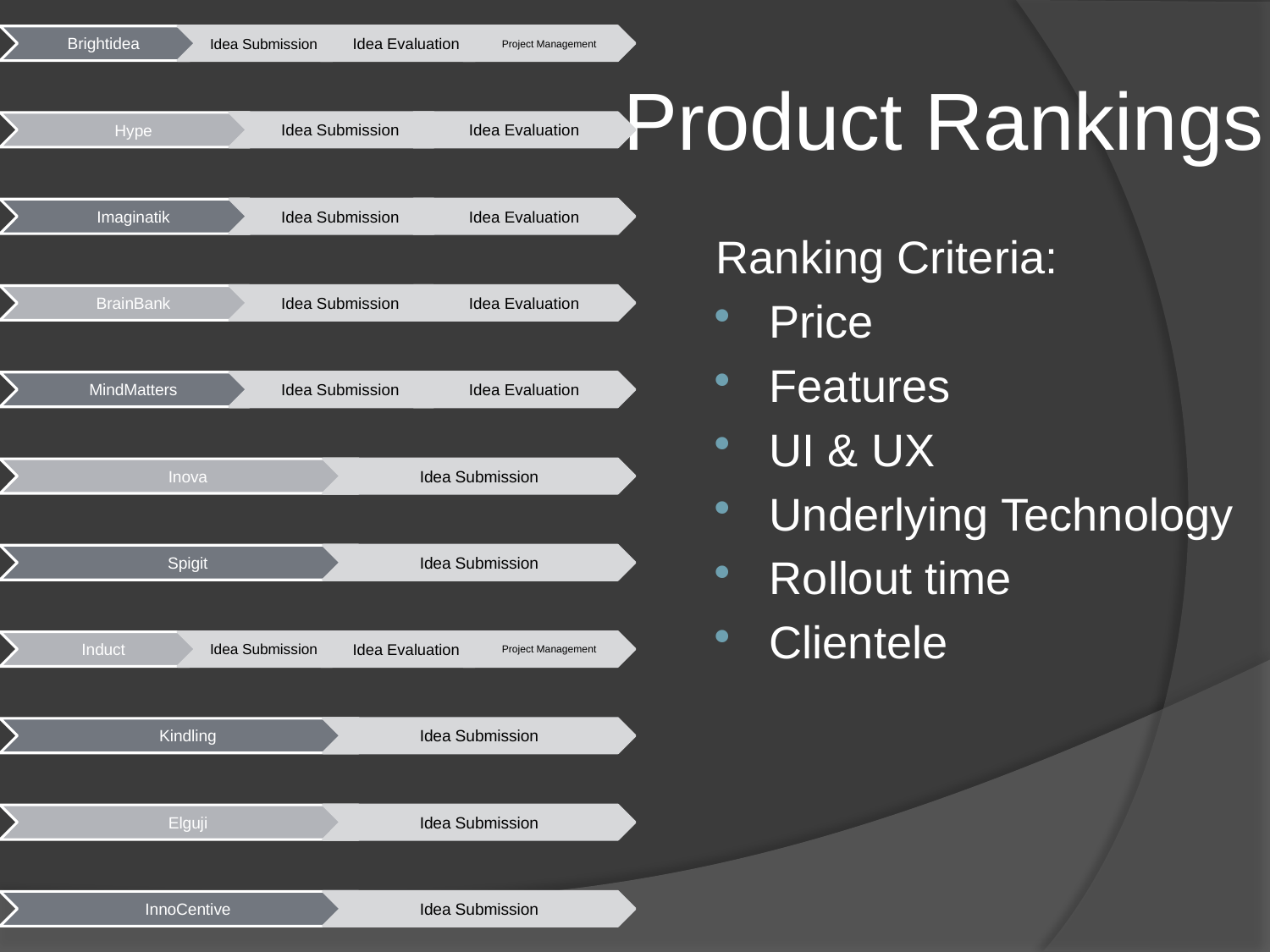

Inova
Spigit
Induct
Kindling
Elguji
InnoCentive
Idea Submission
Idea Submission
Idea Submission
Idea Evaluation
Project Management
Idea Submission
Idea Submission
Idea Submission
Idea Evaluation
Idea Submission
MindMatters
Idea Evaluation
Idea Submission
BrainBank
Idea Evaluation
Idea Submission
Imaginatik
Idea Evaluation
Idea Submission
Hype
Project Management
Idea Evaluation
Idea Submission
Brightidea
# Product Rankings
Ranking Criteria:
Price
Features
UI & UX
Underlying Technology
Rollout time
Clientele